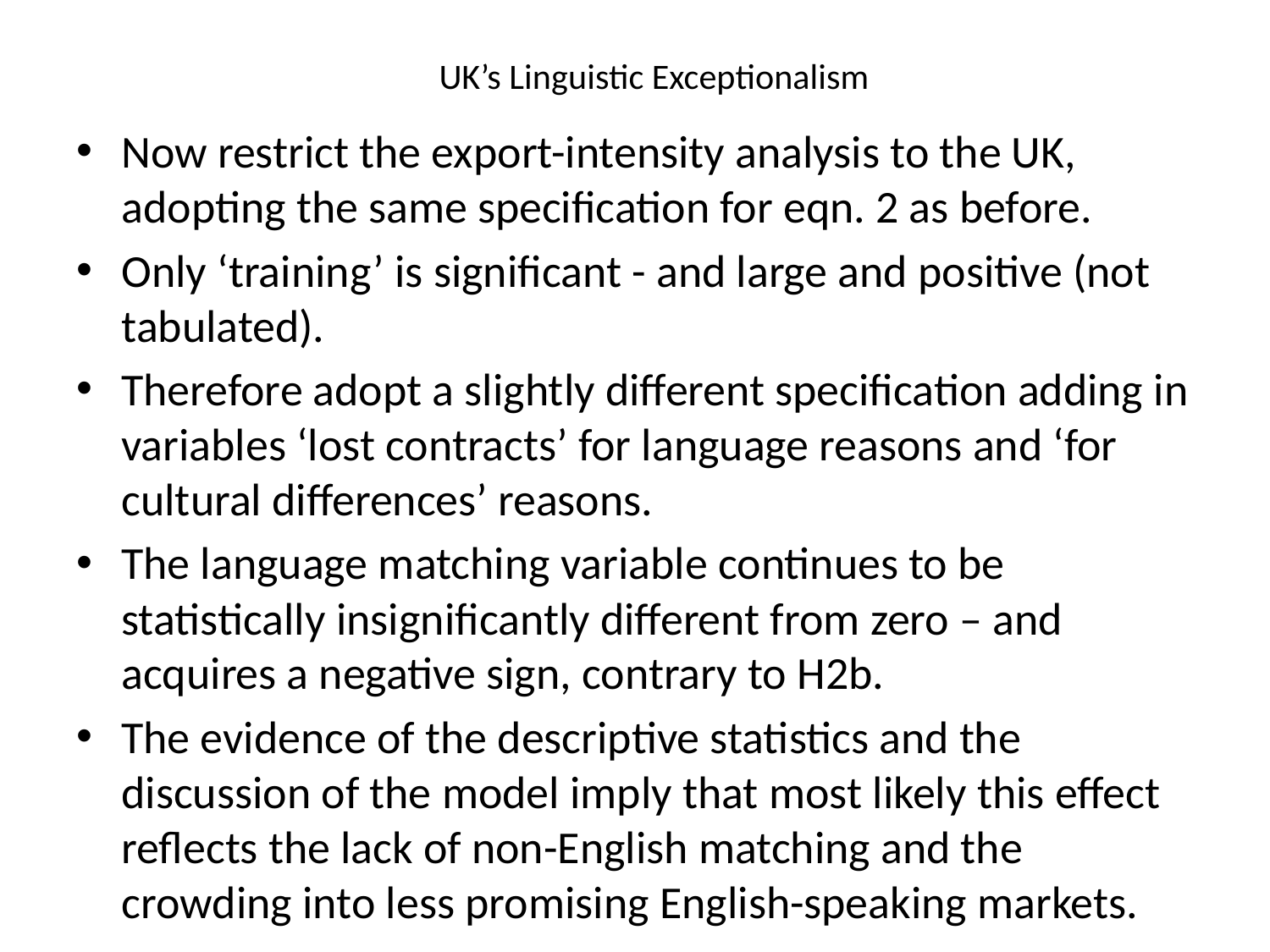

# UK’s Linguistic Exceptionalism
Now restrict the export-intensity analysis to the UK,  adopting the same specification for eqn. 2 as before.
Only ‘training’ is significant - and large and positive (not tabulated).
Therefore adopt a slightly different specification adding in variables ‘lost contracts’ for language reasons and ‘for cultural differences’ reasons.
The language matching variable continues to be statistically insignificantly different from zero – and acquires a negative sign, contrary to H2b.
The evidence of the descriptive statistics and the discussion of the model imply that most likely this effect reflects the lack of non-English matching and the crowding into less promising English-speaking markets.